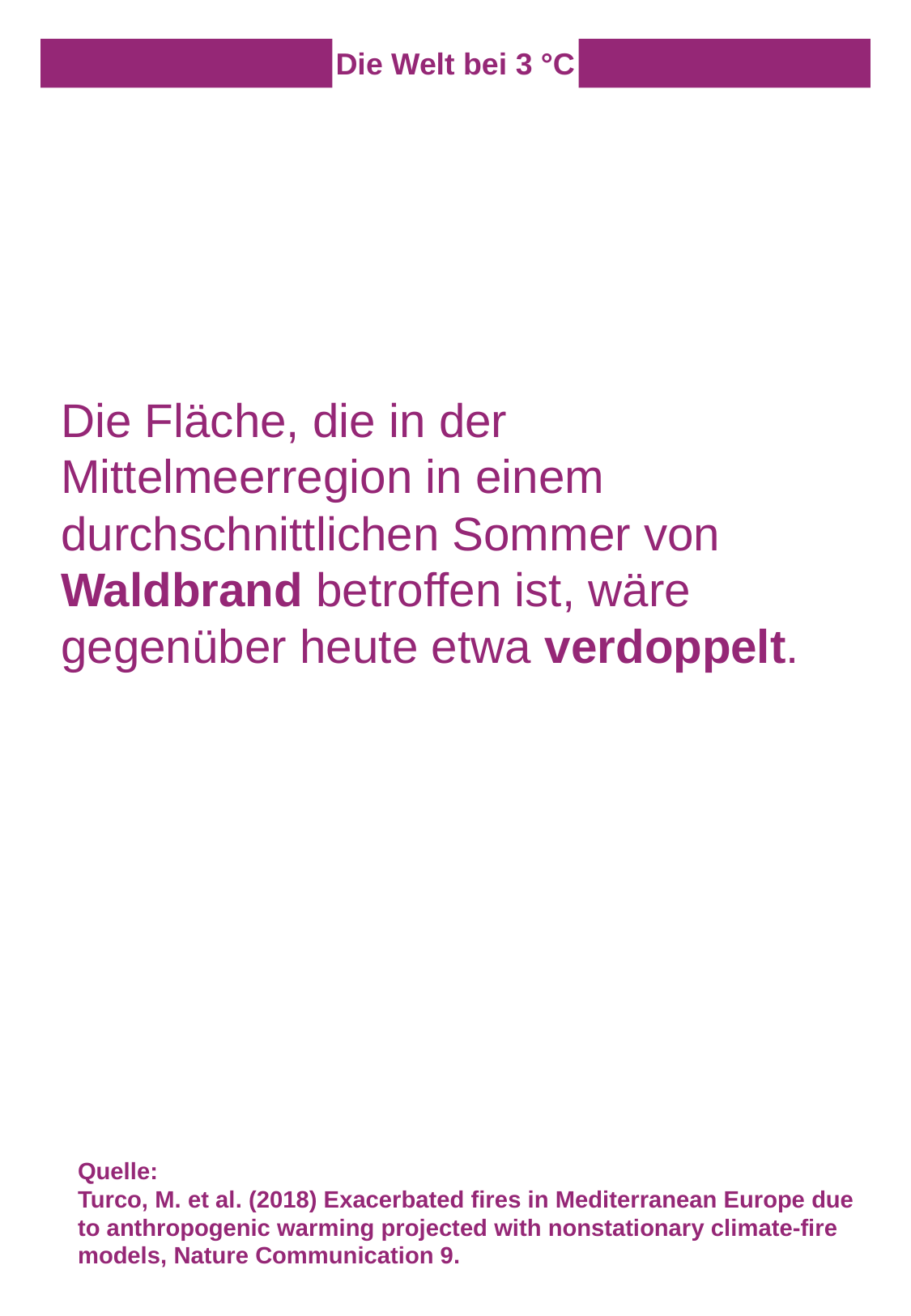

Die Welt bei 3 °C

Die Fläche, die in der Mittelmeerregion in einem durchschnittlichen Sommer von Waldbrand betroffen ist, wäre gegenüber heute etwa verdoppelt.
Quelle:
Turco, M. et al. (2018) Exacerbated fires in Mediterranean Europe due to anthropogenic warming projected with nonstationary climate-fire models, Nature Communication 9.